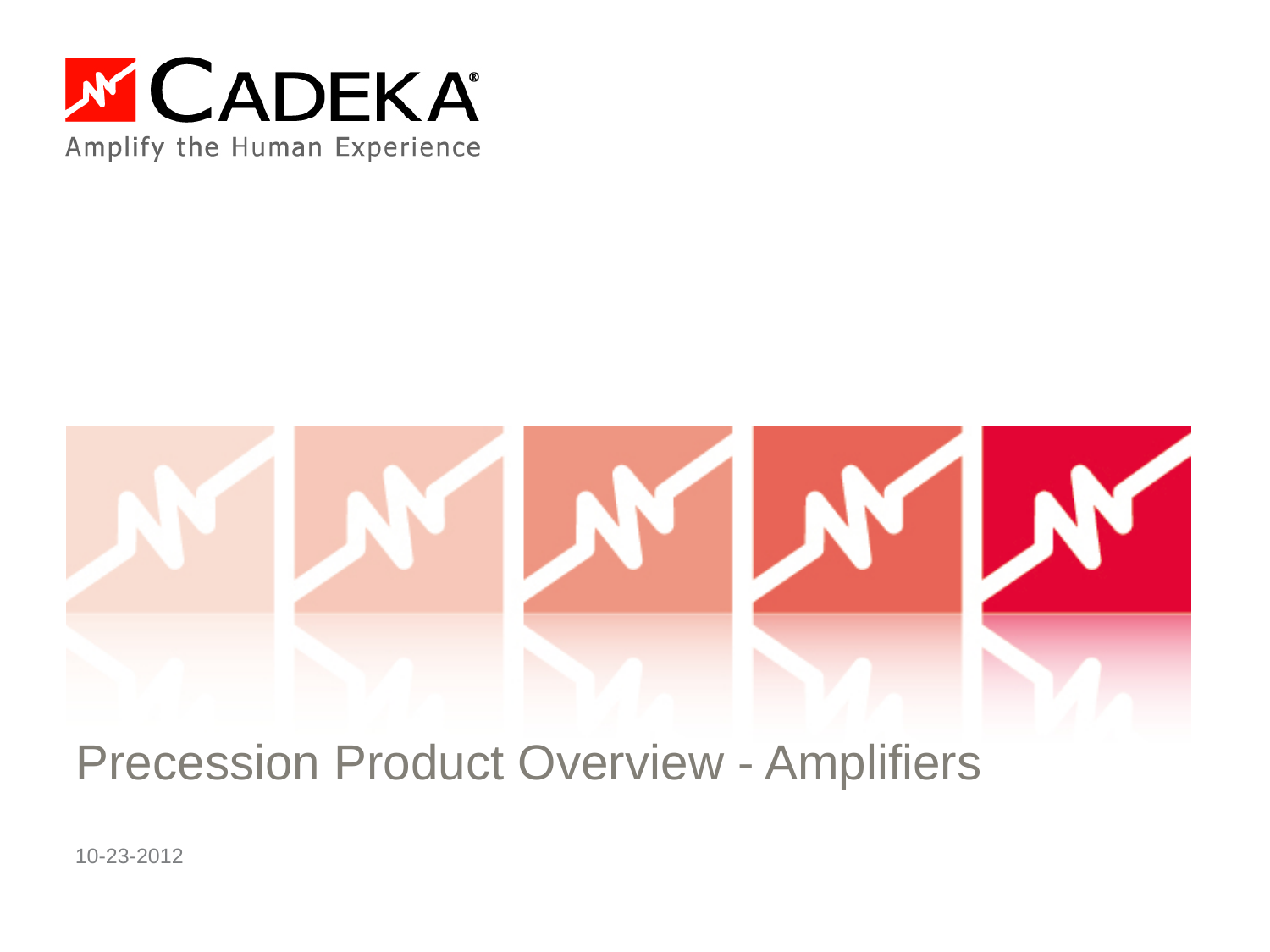

# Precession Product Overview - Amplifiers
10-23-2012